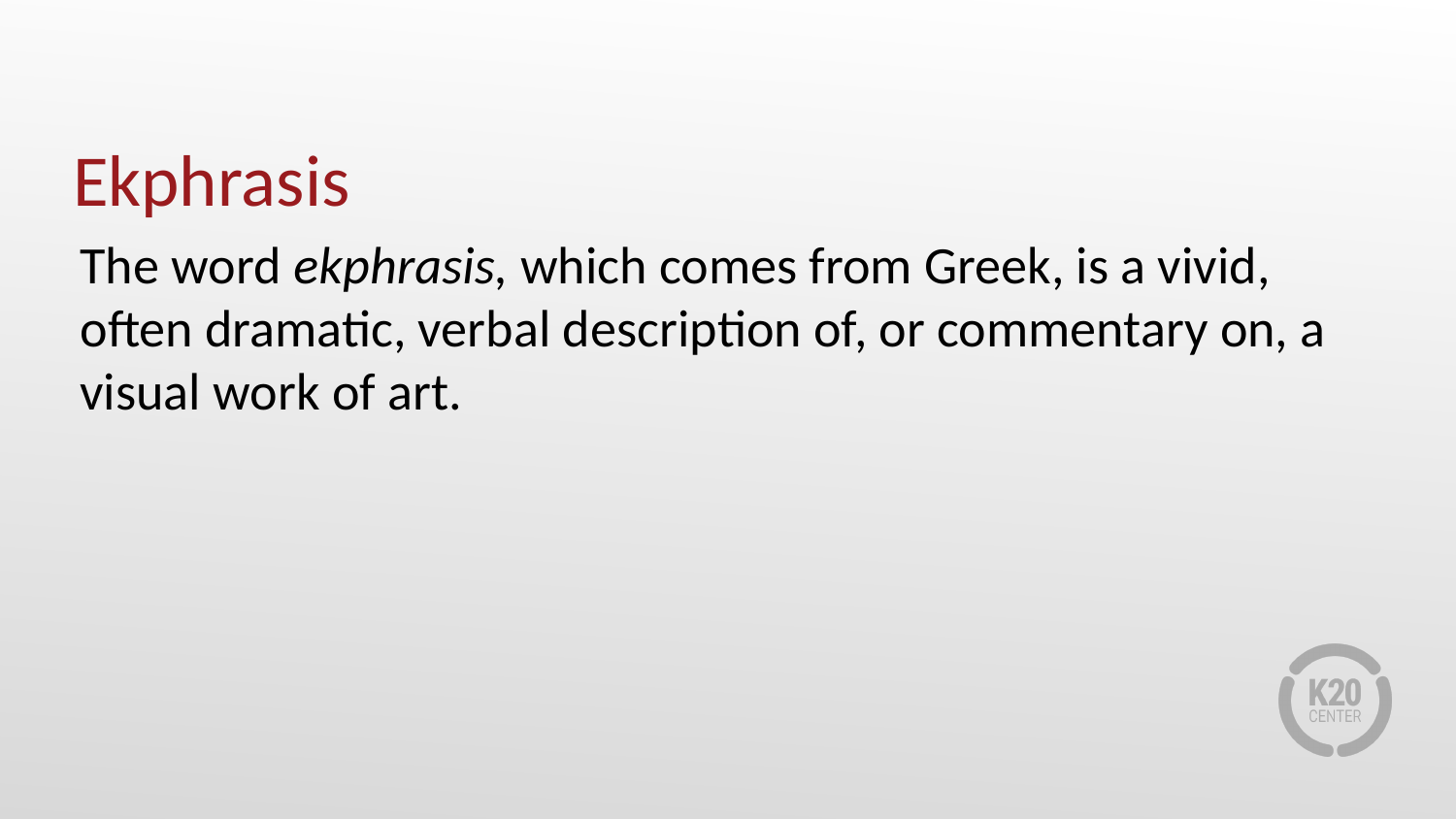

# Ekphrasis
The word ekphrasis, which comes from Greek, is a vivid, often dramatic, verbal description of, or commentary on, a visual work of art.